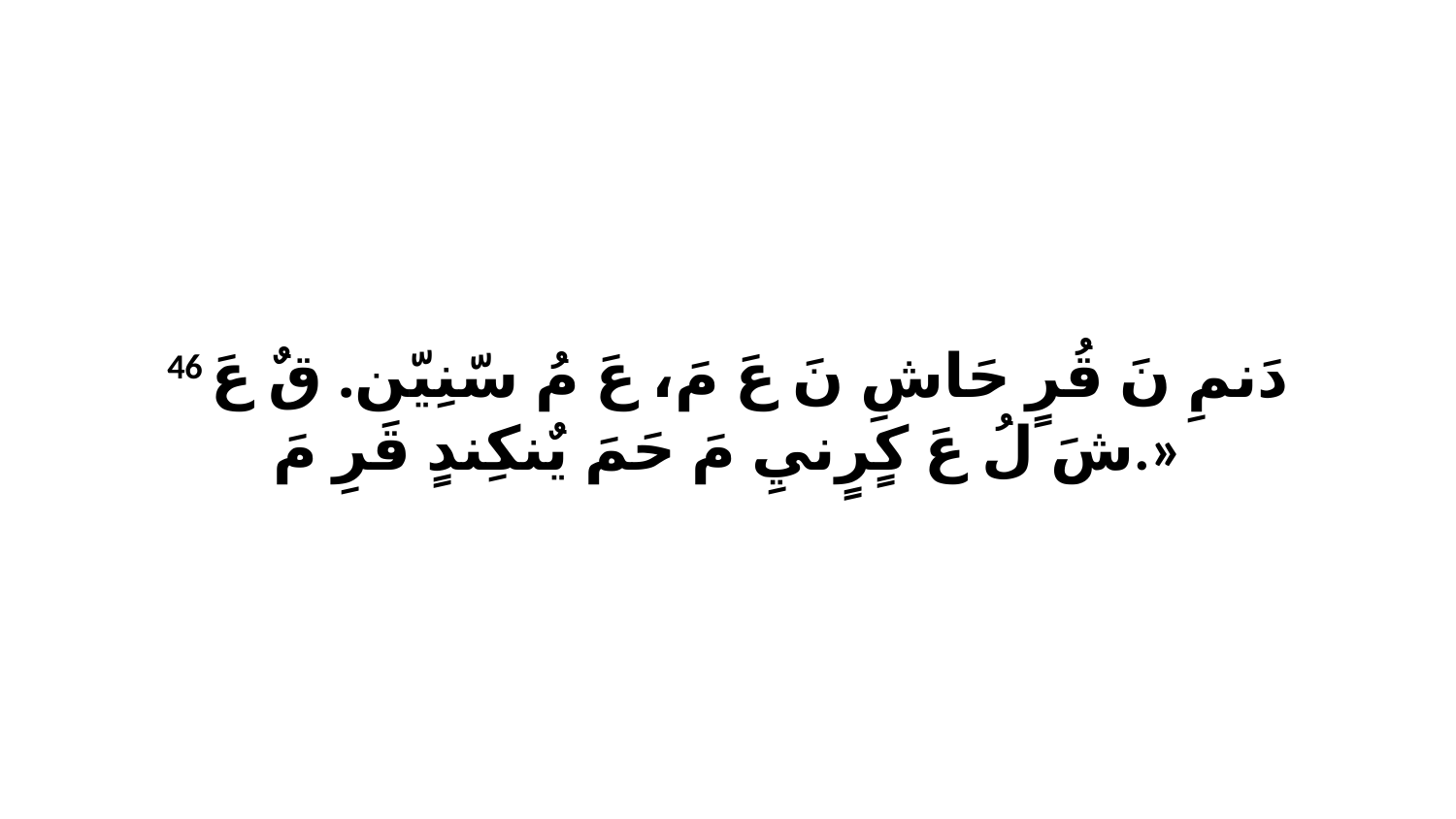

46 دَنمِ نَ قُرٍ حَاشِ نَ عَ مَ، عَ مُ سّنِيّن. قٌ عَ شَ لُ عَ كٍرٍنيِ مَ حَمَ يٌنكِندٍ قَرِ مَ.»